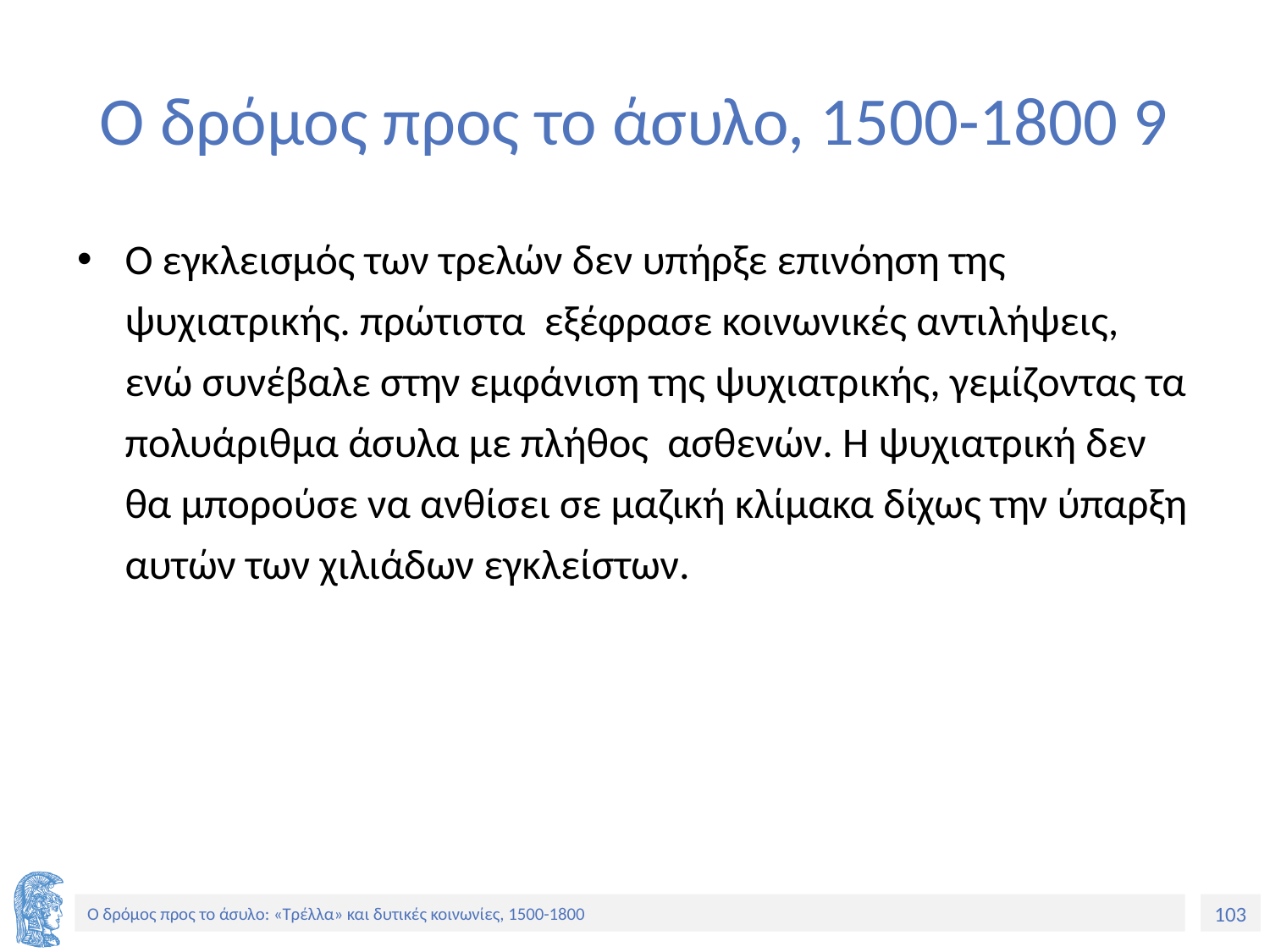

# Ο δρόμος προς το άσυλο, 1500-1800 9
Ο εγκλεισμός των τρελών δεν υπήρξε επινόηση της ψυχιατρικής. πρώτιστα  εξέφρασε κοινωνικές αντιλήψεις, ενώ συνέβαλε στην εμφάνιση της ψυχιατρικής, γεμίζοντας τα πολυάριθμα άσυλα με πλήθος  ασθενών. Η ψυχιατρική δεν θα μπορούσε να ανθίσει σε μαζική κλίμακα δίχως την ύπαρξη αυτών των χιλιάδων εγκλείστων.